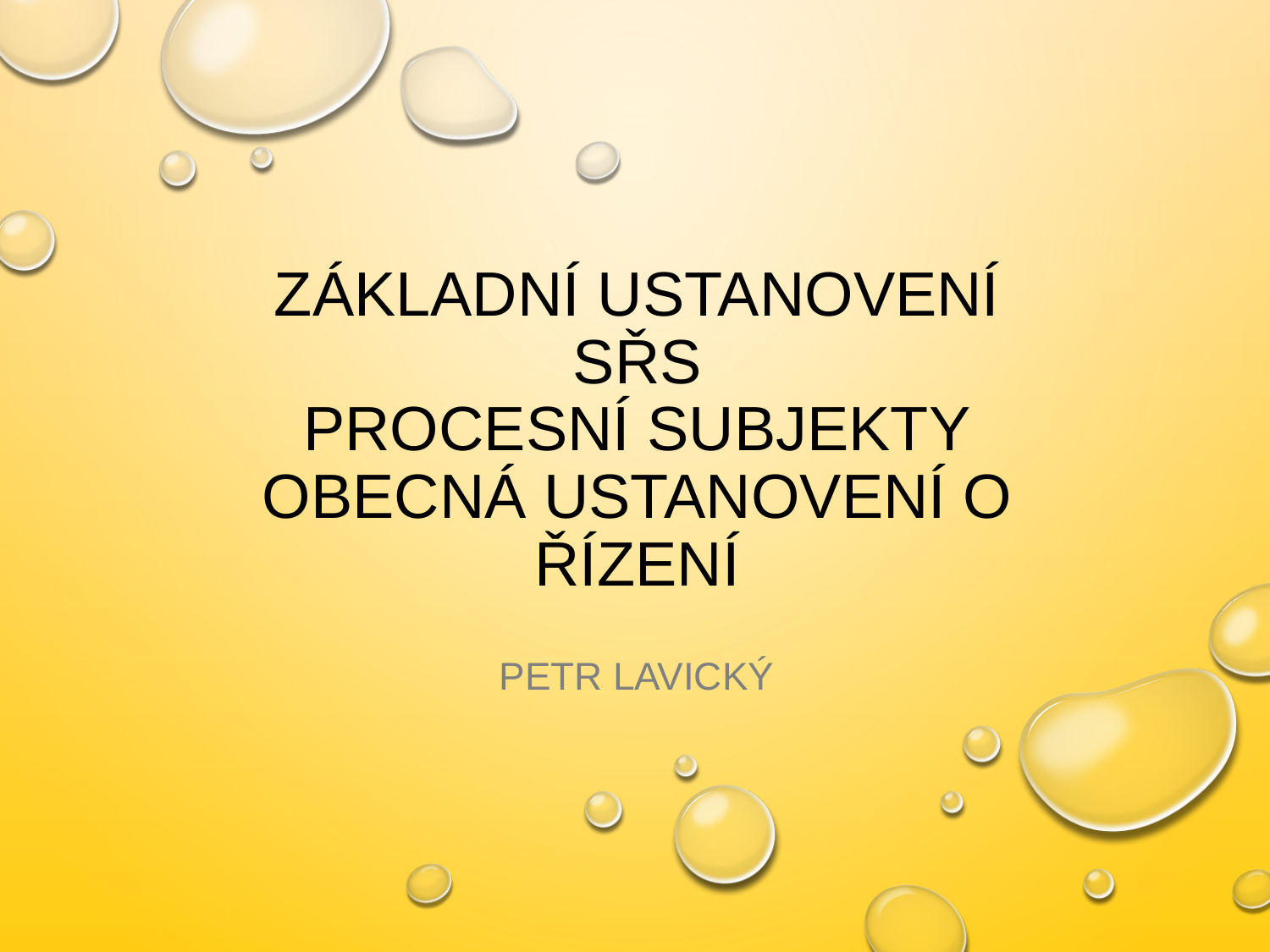

# Základní ustanovení SŘS Procesní subjekty Obecná ustanovení o řízení
Petr Lavický